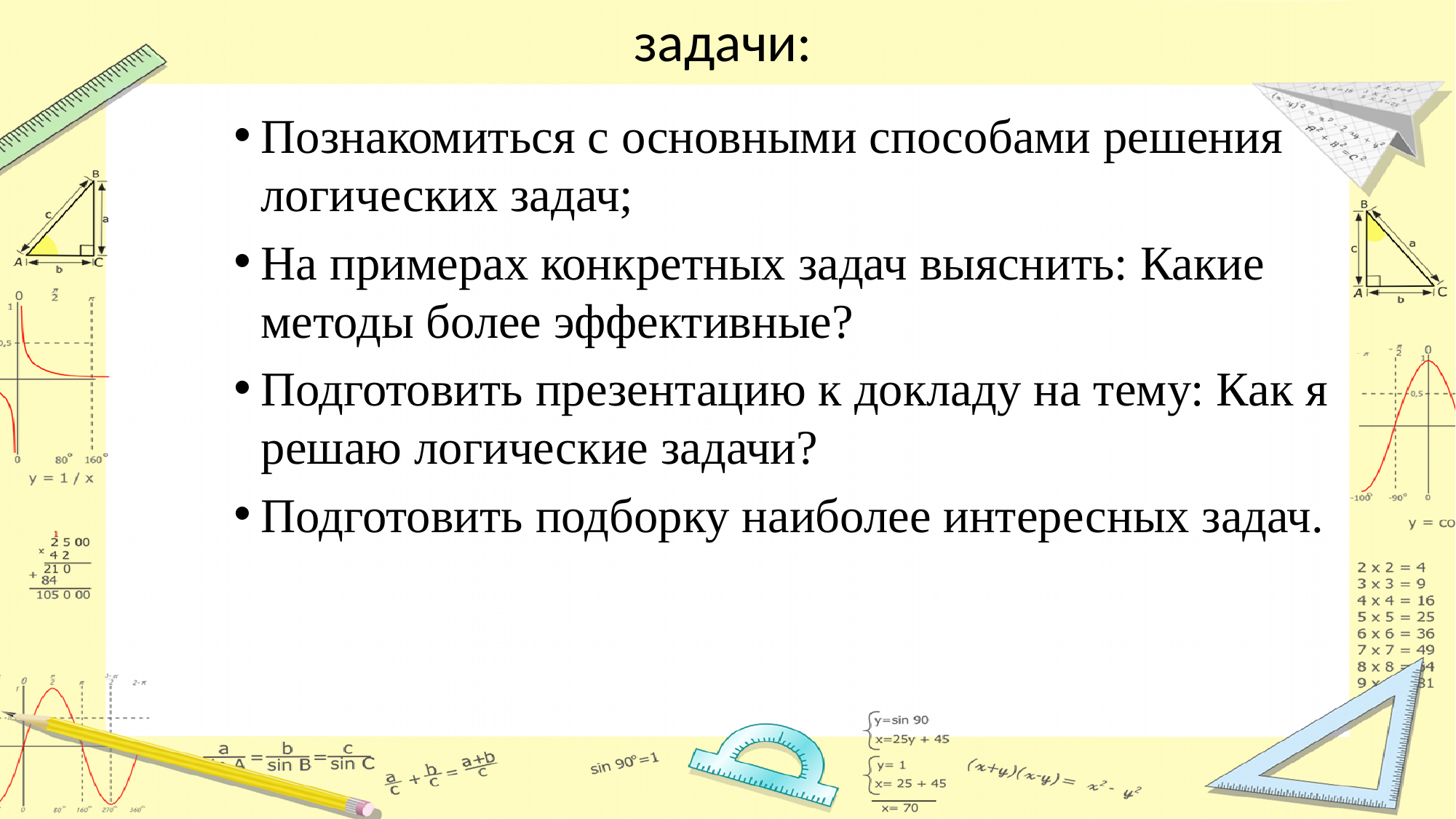

# задачи:
Познакомиться с основными способами решения логических задач;
На примерах конкретных задач выяснить: Какие методы более эффективные?
Подготовить презентацию к докладу на тему: Как я решаю логические задачи?
Подготовить подборку наиболее интересных задач.